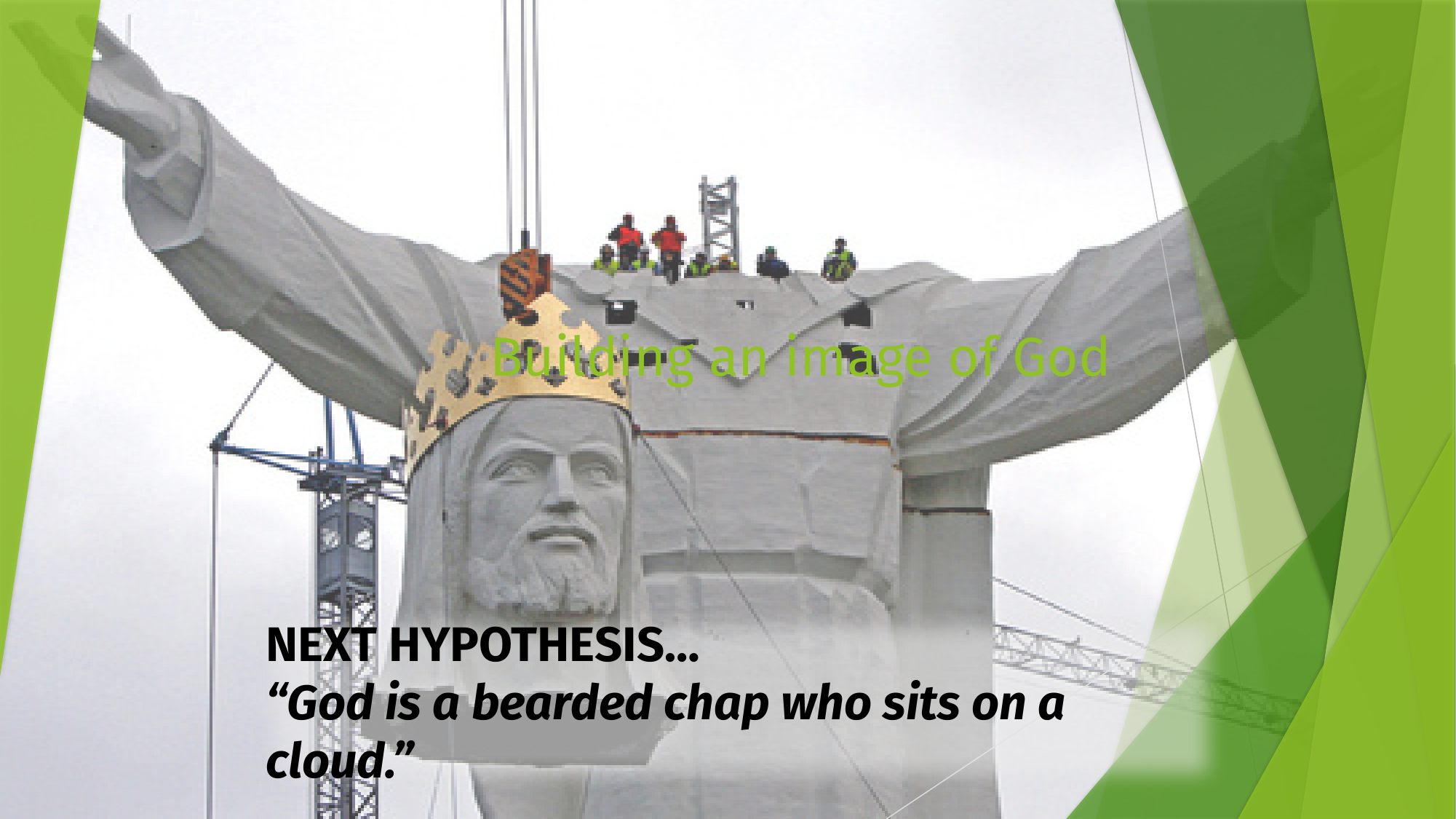

# Building an image of God
NEXT HYPOTHESIS…
“God is a bearded chap who sits on a cloud.”